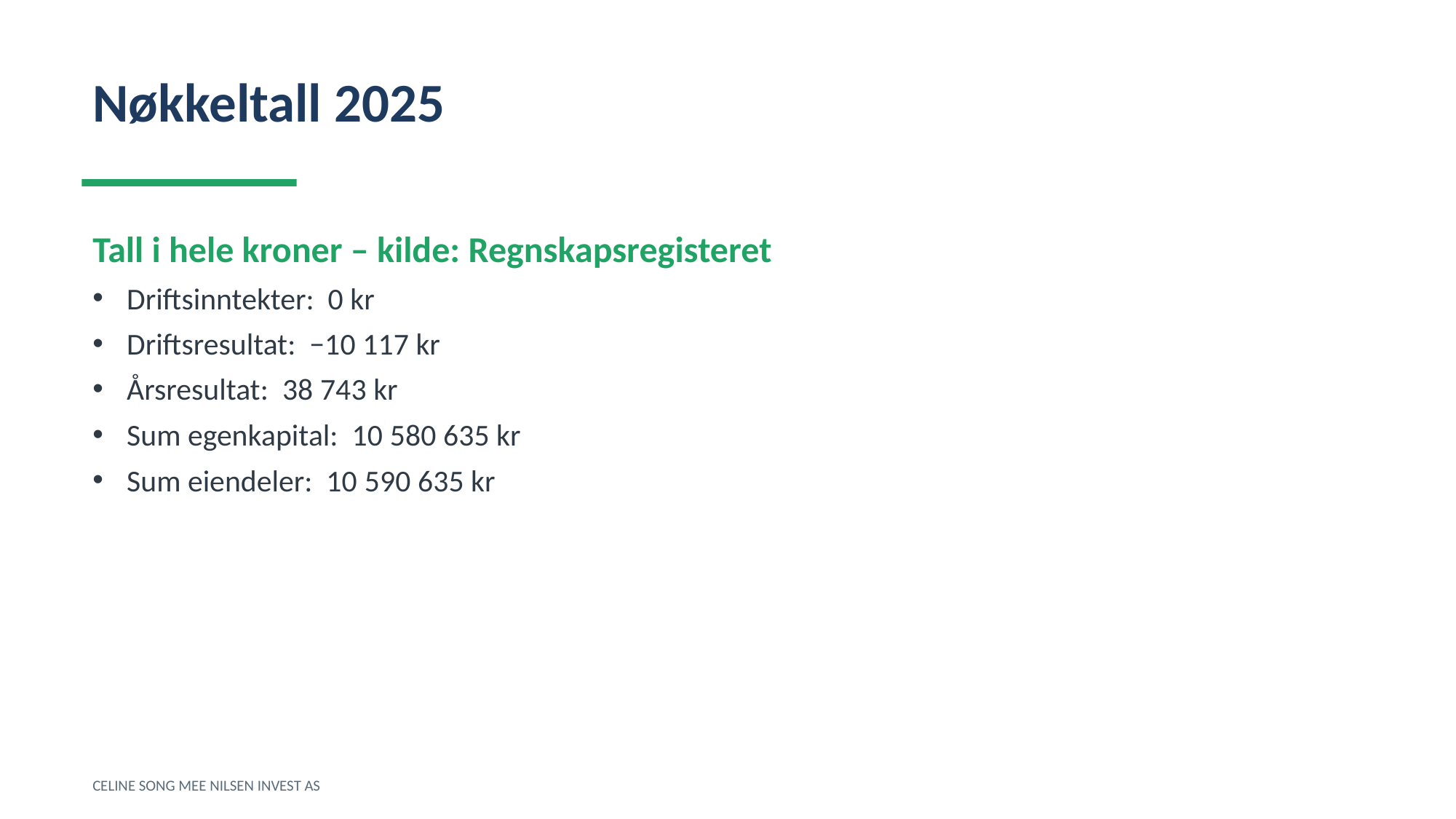

Nøkkeltall 2025

Tall i hele kroner – kilde: Regnskapsregisteret
Driftsinntekter:  0 kr
Driftsresultat:  −10 117 kr
Årsresultat:  38 743 kr
Sum egenkapital:  10 580 635 kr
Sum eiendeler:  10 590 635 kr
CELINE SONG MEE NILSEN INVEST AS